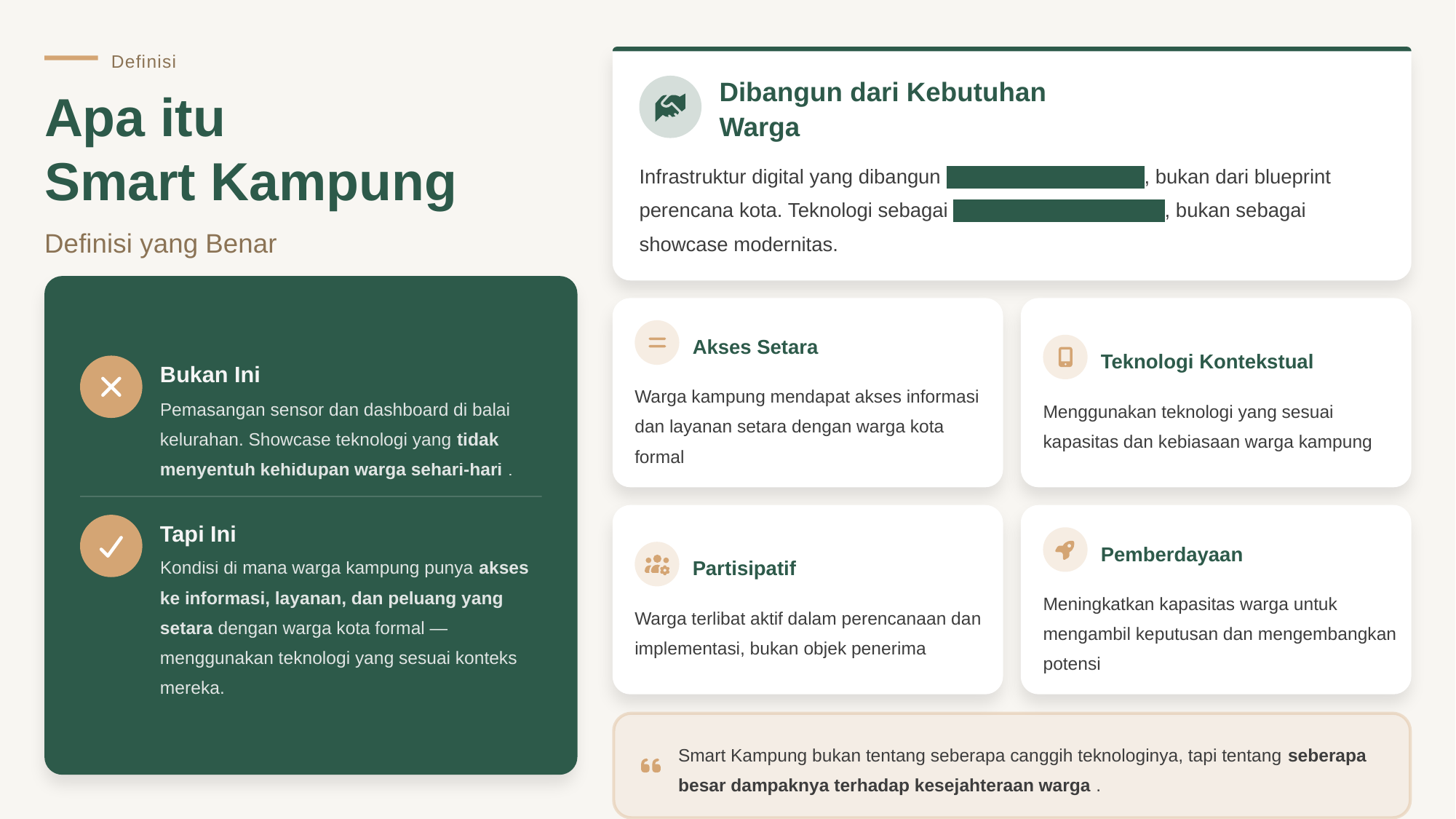

Definisi

Apa itu
Smart Kampung
Dibangun dari Kebutuhan Warga

Infrastruktur digital yang dibangun dari kebutuhan warga , bukan dari blueprint perencana kota. Teknologi sebagai enabler pemberdayaan , bukan sebagai showcase modernitas.
Definisi yang Benar

Akses Setara

Teknologi Kontekstual

Bukan Ini

Warga kampung mendapat akses informasi dan layanan setara dengan warga kota formal
Pemasangan sensor dan dashboard di balai kelurahan. Showcase teknologi yang tidak menyentuh kehidupan warga sehari-hari .
Menggunakan teknologi yang sesuai kapasitas dan kebiasaan warga kampung

Tapi Ini

Pemberdayaan

Partisipatif
Kondisi di mana warga kampung punya akses ke informasi, layanan, dan peluang yang setara dengan warga kota formal — menggunakan teknologi yang sesuai konteks mereka.

Meningkatkan kapasitas warga untuk mengambil keputusan dan mengembangkan potensi
Warga terlibat aktif dalam perencanaan dan implementasi, bukan objek penerima

Smart Kampung bukan tentang seberapa canggih teknologinya, tapi tentang seberapa besar dampaknya terhadap kesejahteraan warga .